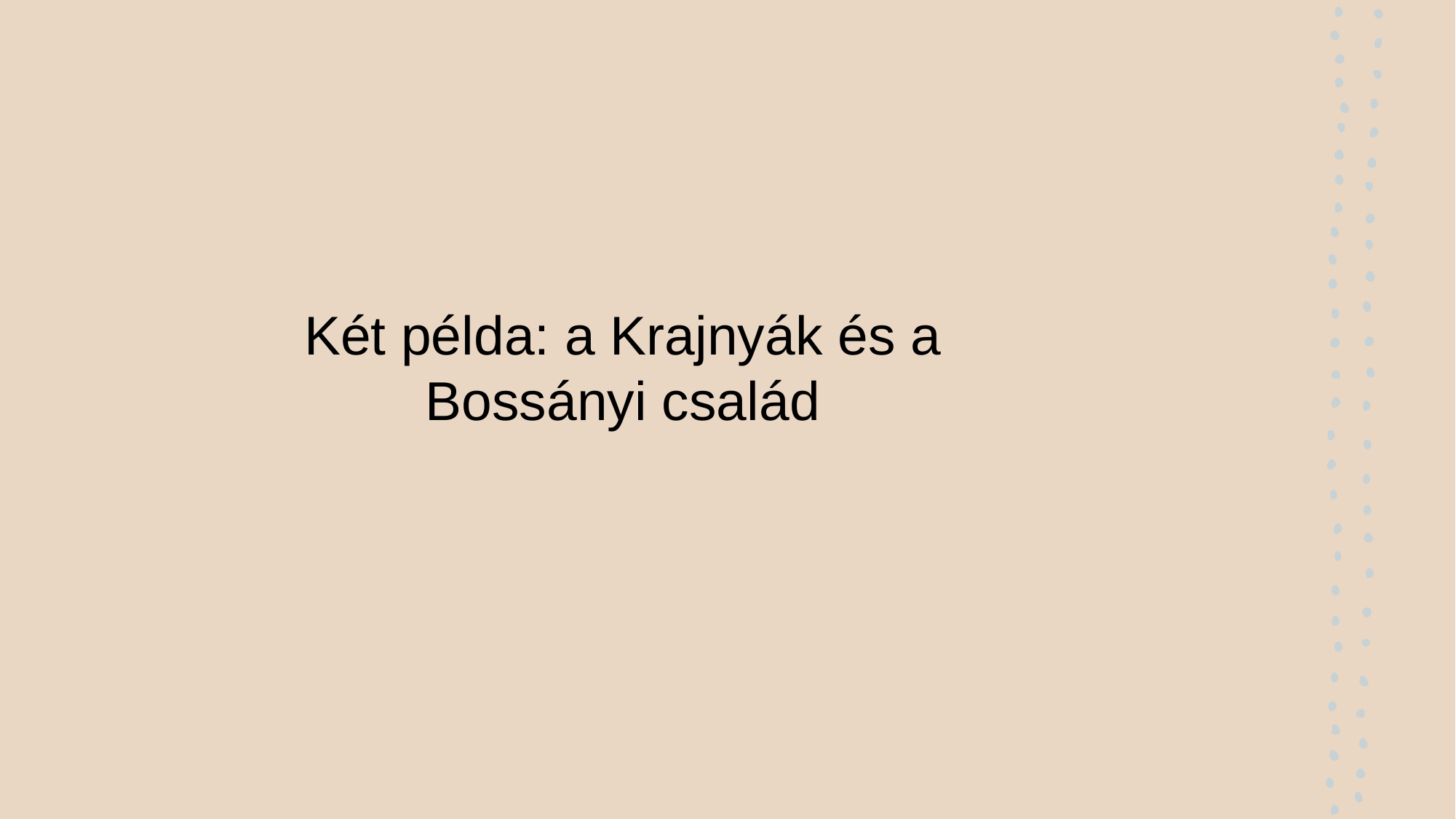

Két példa: a Krajnyák és a Bossányi család